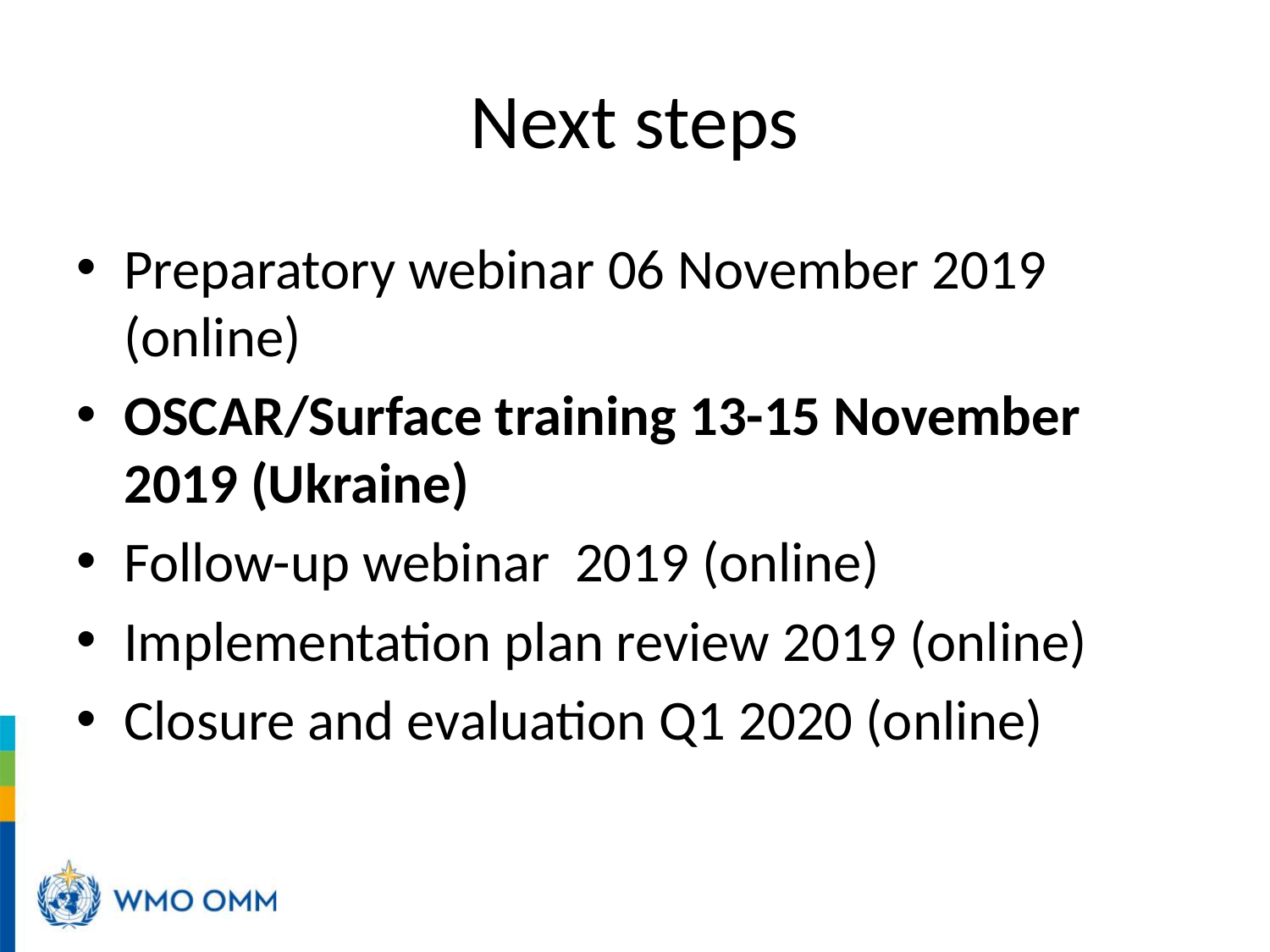

# Next steps
Preparatory webinar 06 November 2019 (online)
OSCAR/Surface training 13-15 November 2019 (Ukraine)
Follow-up webinar  2019 (online)
Implementation plan review 2019 (online)
Closure and evaluation Q1 2020 (online)